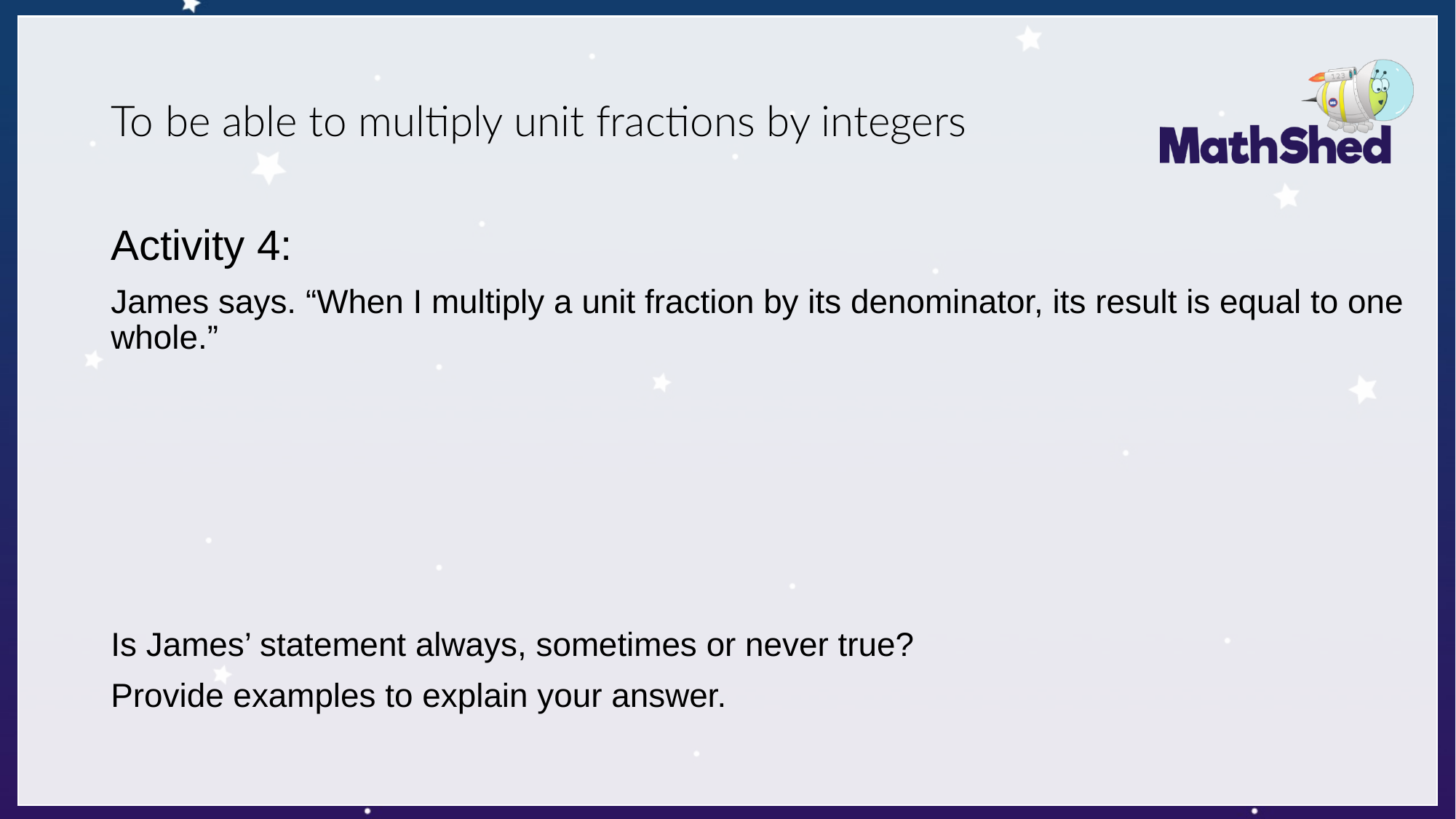

# To be able to multiply unit fractions by integers
Activity 4:
James says. “When I multiply a unit fraction by its denominator, its result is equal to one whole.”

Is James’ statement always, sometimes or never true?
Provide examples to explain your answer.